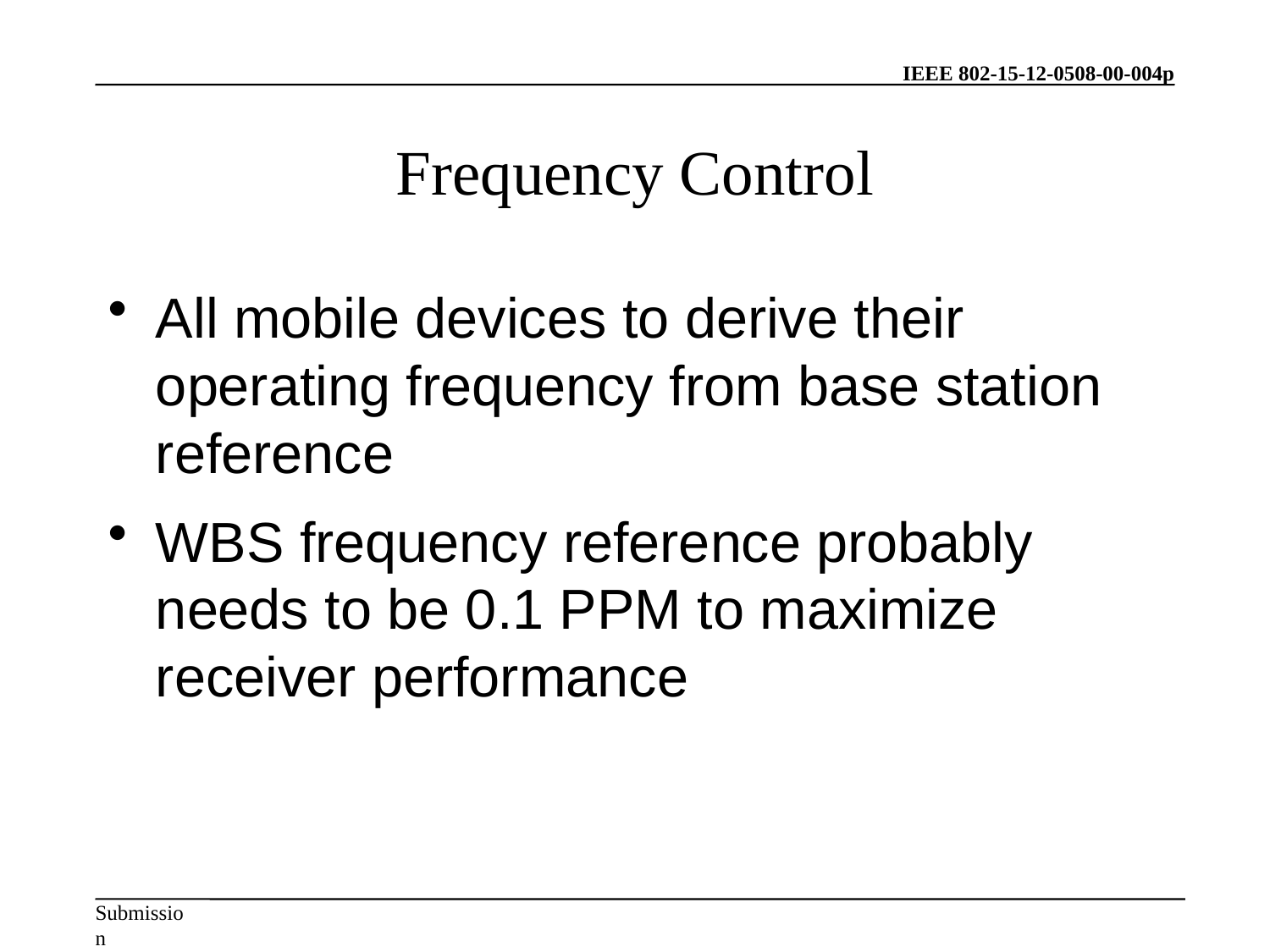

Frequency Control
All mobile devices to derive their operating frequency from base station reference
WBS frequency reference probably needs to be 0.1 PPM to maximize receiver performance